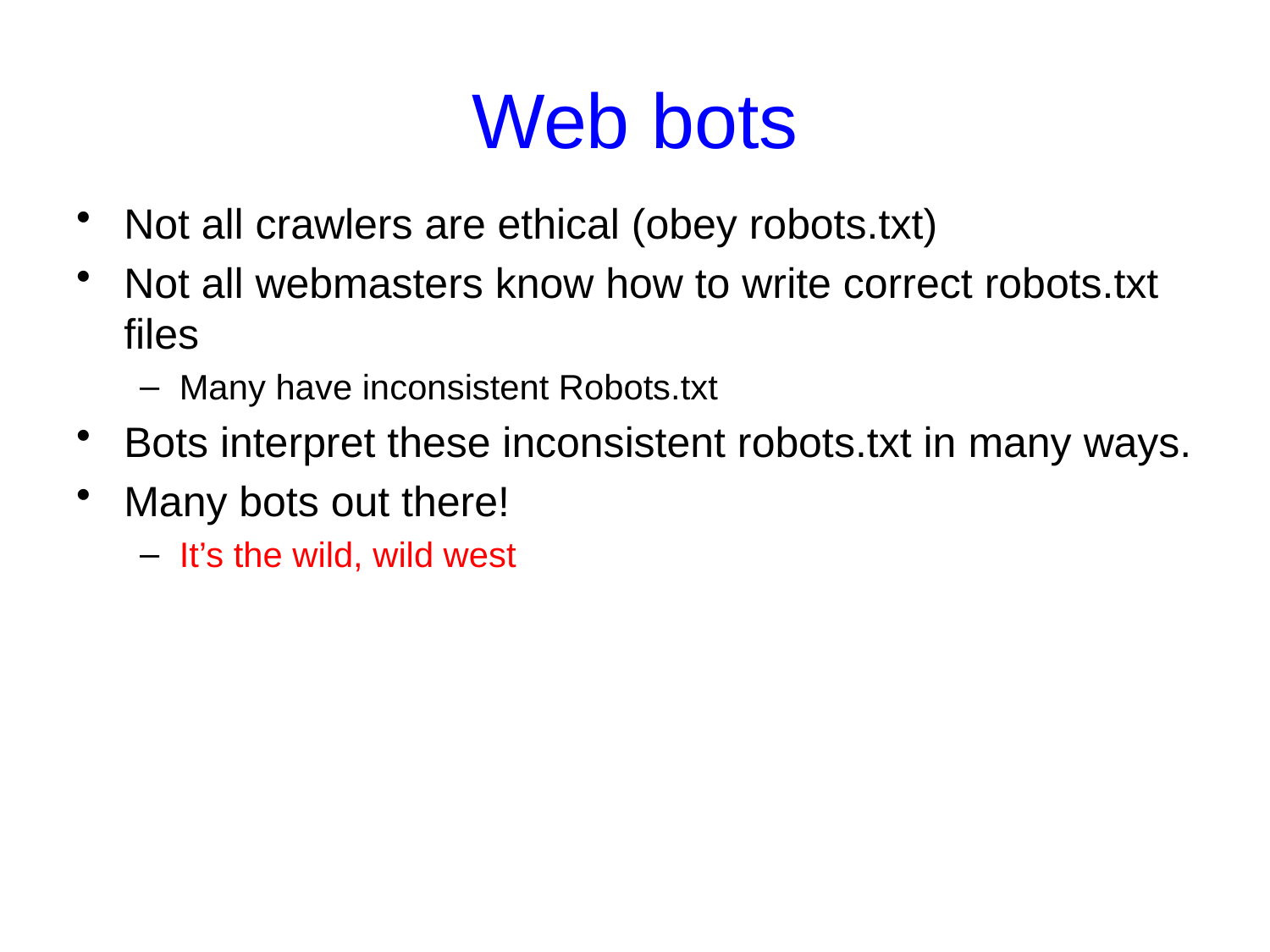

# Web bots
Not all crawlers are ethical (obey robots.txt)
Not all webmasters know how to write correct robots.txt files
Many have inconsistent Robots.txt
Bots interpret these inconsistent robots.txt in many ways.
Many bots out there!
It’s the wild, wild west